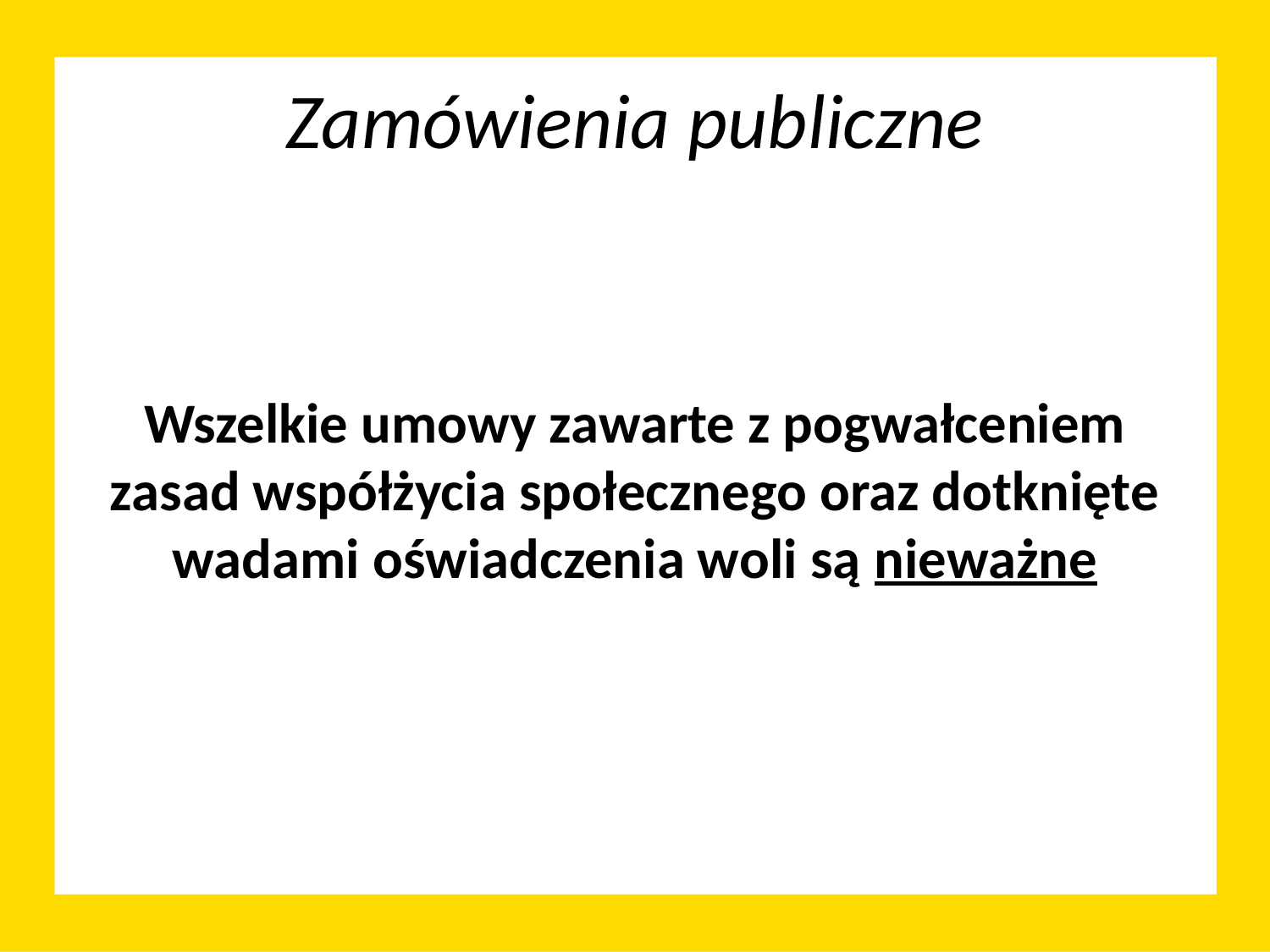

# Zamówienia publiczne

Wszelkie umowy zawarte z pogwałceniem zasad współżycia społecznego oraz dotknięte wadami oświadczenia woli są nieważne